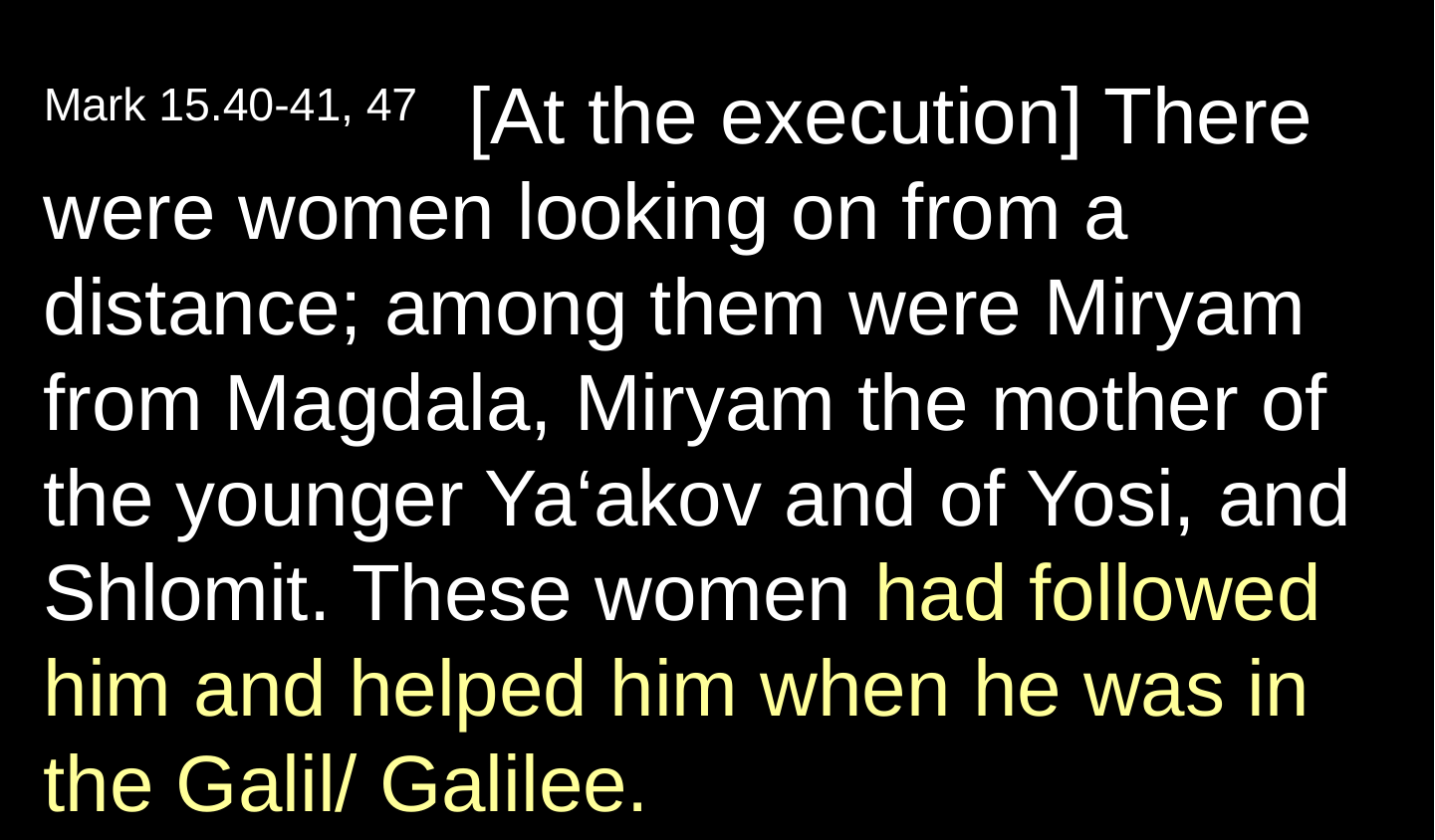

Mark 15.40-41, 47    [At the execution] There were women looking on from a distance; among them were Miryam from Magdala, Miryam the mother of the younger Ya‘akov and of Yosi, and Shlomit. These women had followed him and helped him when he was in the Galil/ Galilee.